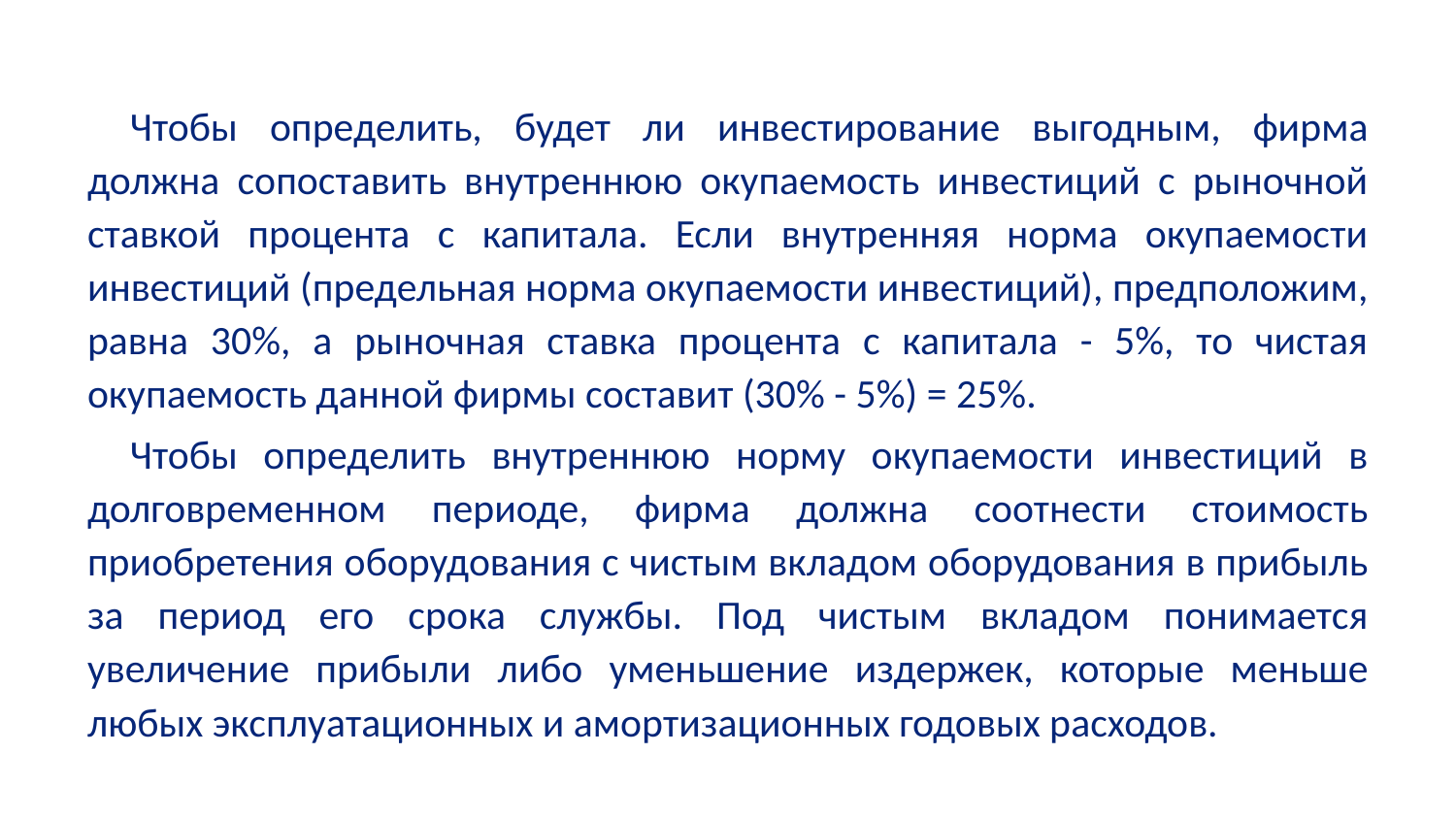

Чтобы определить, будет ли инвестирование выгодным, фирма должна сопоставить внутреннюю окупаемость инвестиций с рыночной ставкой процента с капитала. Если внутренняя норма окупаемости инвестиций (предельная норма окупаемости инвестиций), предположим, равна 30%, а рыночная ставка процента с капитала - 5%, то чистая окупаемость данной фирмы составит (30% - 5%) = 25%.
Чтобы определить внутреннюю норму окупаемости инвестиций в долговременном периоде, фирма должна соотнести стоимость приобретения оборудования с чистым вкладом оборудования в прибыль за период его срока службы. Под чистым вкладом понимается увеличение прибыли либо уменьшение издержек, которые меньше любых эксплуатационных и амортизационных годовых расходов.